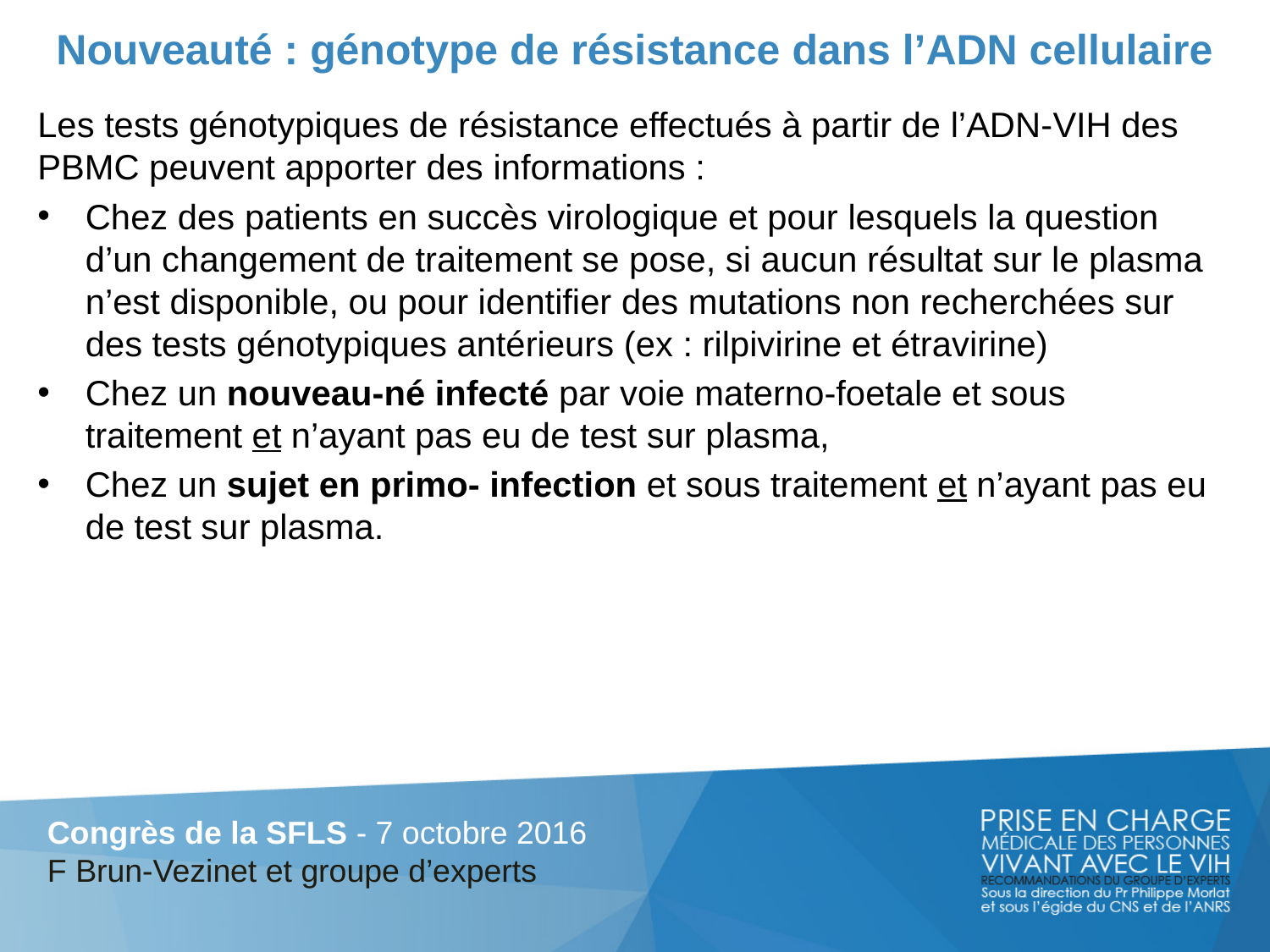

# Nouveauté : génotype de résistance dans l’ADN cellulaire
Les tests génotypiques de résistance effectués à partir de l’ADN-VIH des PBMC peuvent apporter des informations :
Chez des patients en succès virologique et pour lesquels la question d’un changement de traitement se pose, si aucun résultat sur le plasma n’est disponible, ou pour identifier des mutations non recherchées sur des tests génotypiques antérieurs (ex : rilpivirine et étravirine)
Chez un nouveau-né infecté par voie materno-foetale et sous traitement et n’ayant pas eu de test sur plasma,
Chez un sujet en primo- infection et sous traitement et n’ayant pas eu de test sur plasma.
Congrès de la SFLS - 7 octobre 2016
F Brun-Vezinet et groupe d’experts